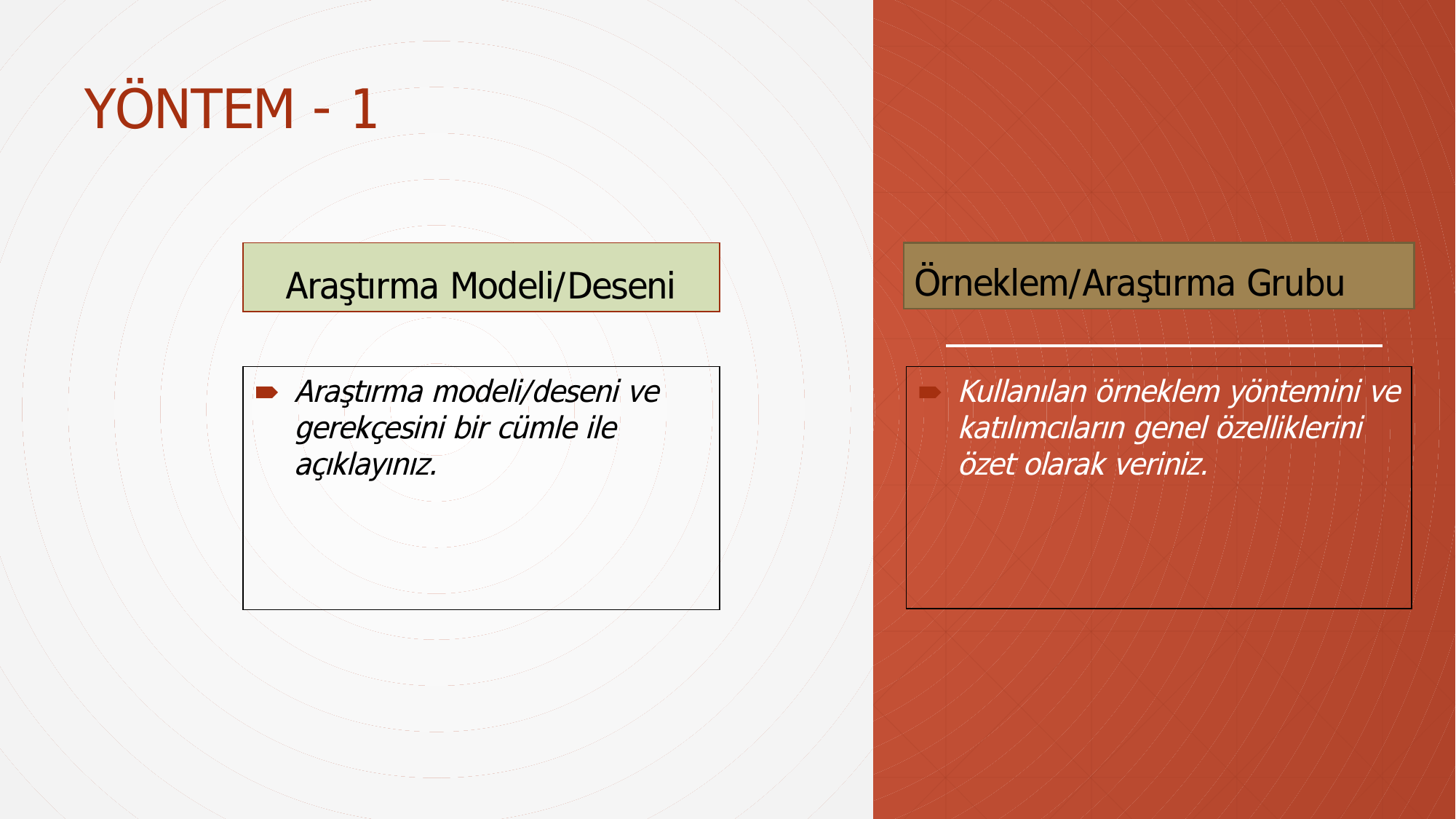

YÖNTEM - 1
Araştırma Modeli/Deseni
Örneklem/Araştırma Grubu
Araştırma modeli/deseni ve gerekçesini bir cümle ile açıklayınız.

Kullanılan örneklem yöntemini ve katılımcıların genel özelliklerini  özet olarak veriniz.